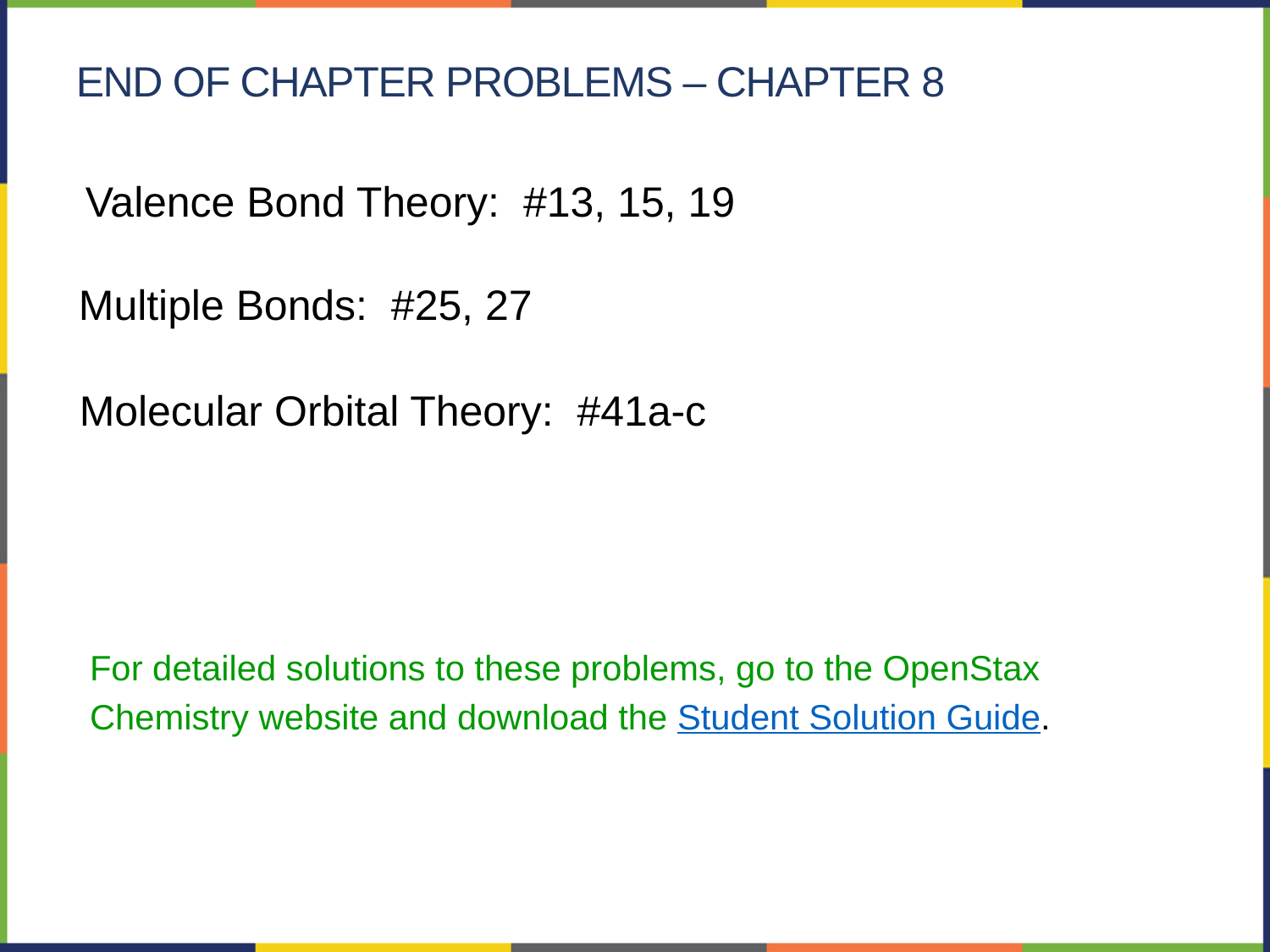

end of chapter problems – chapter 8
Valence Bond Theory:  #13, 15, 19
Multiple Bonds:  #25, 27
Molecular Orbital Theory:  #41a-c
For detailed solutions to these problems, go to the OpenStax Chemistry website and download the Student Solution Guide.